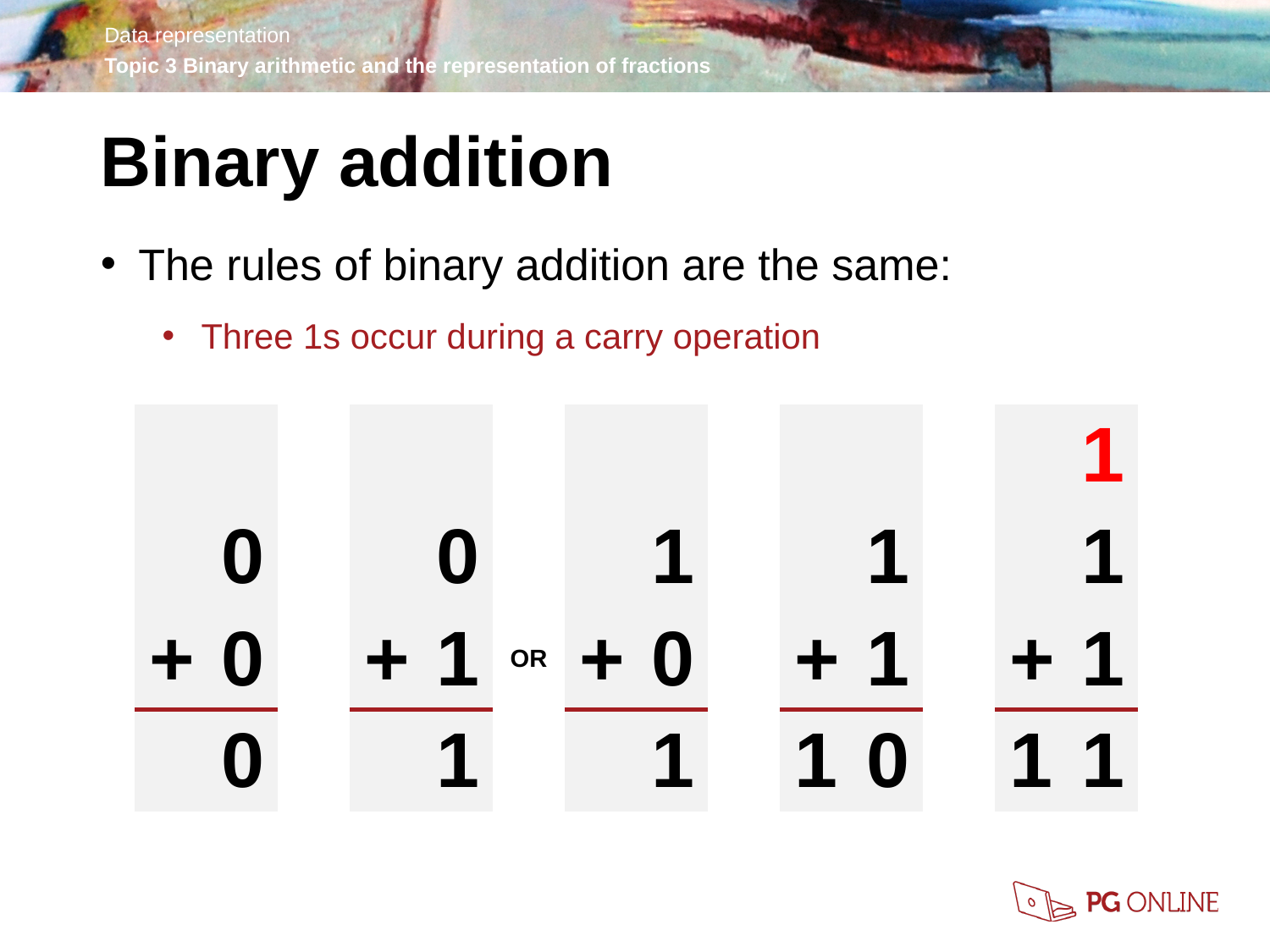

Binary addition
The rules of binary addition are the same:
Three 1s occur during a carry operation

|  |  |  |  |  |  |  |  |  |  |  |  |  | 1 |
| --- | --- | --- | --- | --- | --- | --- | --- | --- | --- | --- | --- | --- | --- |
|  | 0 |  |  | 0 |  |  | 1 |  |  | 1 |  |  | 1 |
| + | 0 |  | + | 1 | OR | + | 0 |  | + | 1 |  | + | 1 |
|  | 0 |  |  | 1 |  |  | 1 |  | 1 | 0 |  | 1 | 1 |